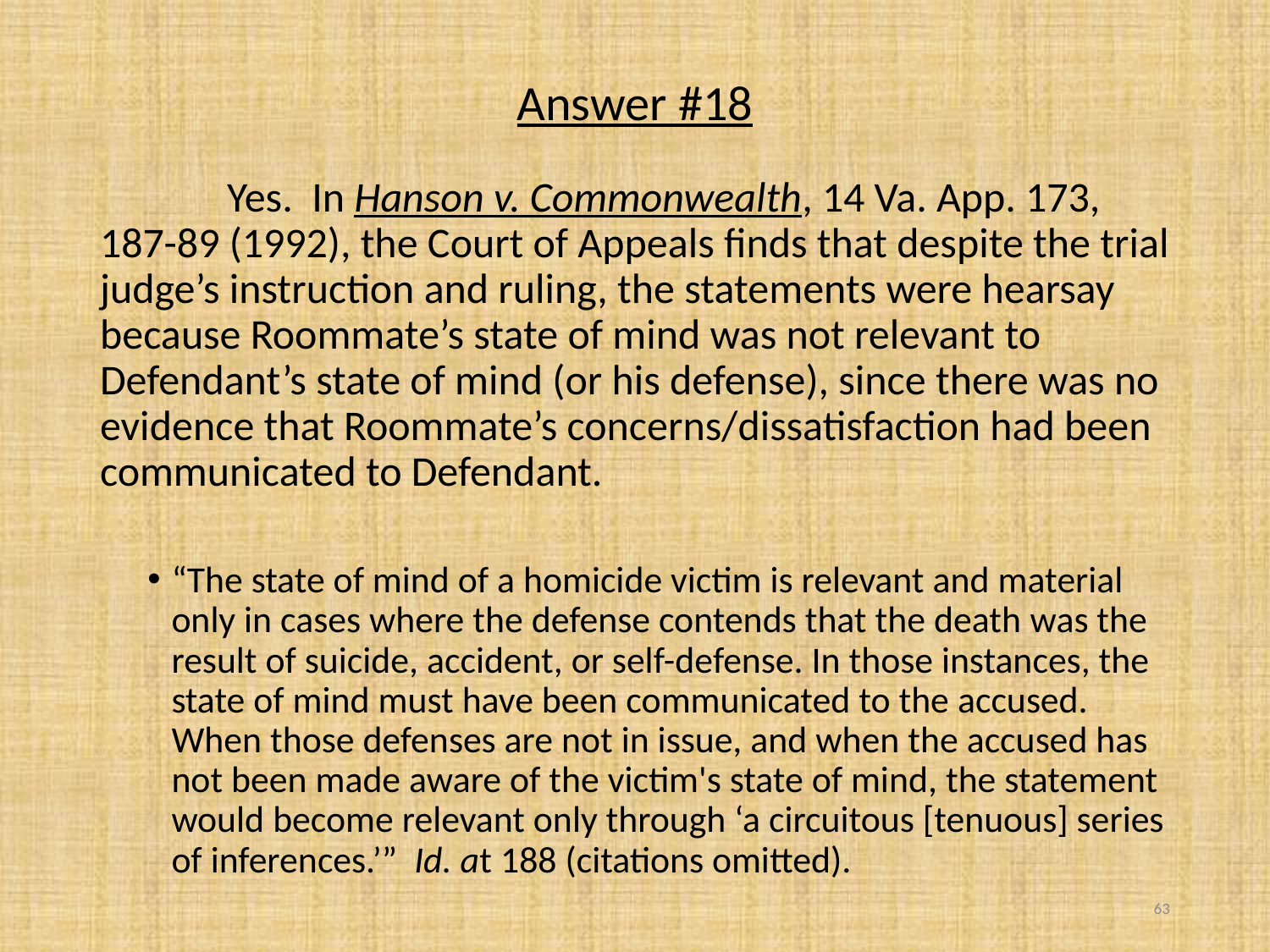

# Answer #18
	Yes.  In Hanson v. Commonwealth, 14 Va. App. 173, 187-89 (1992), the Court of Appeals finds that despite the trial judge’s instruction and ruling, the statements were hearsay because Roommate’s state of mind was not relevant to Defendant’s state of mind (or his defense), since there was no evidence that Roommate’s concerns/dissatisfaction had been communicated to Defendant.

“The state of mind of a homicide victim is relevant and material only in cases where the defense contends that the death was the result of suicide, accident, or self-defense. In those instances, the state of mind must have been communicated to the accused. When those defenses are not in issue, and when the accused has not been made aware of the victim's state of mind, the statement would become relevant only through ‘a circuitous [tenuous] series of inferences.’”  Id. at 188 (citations omitted).

63